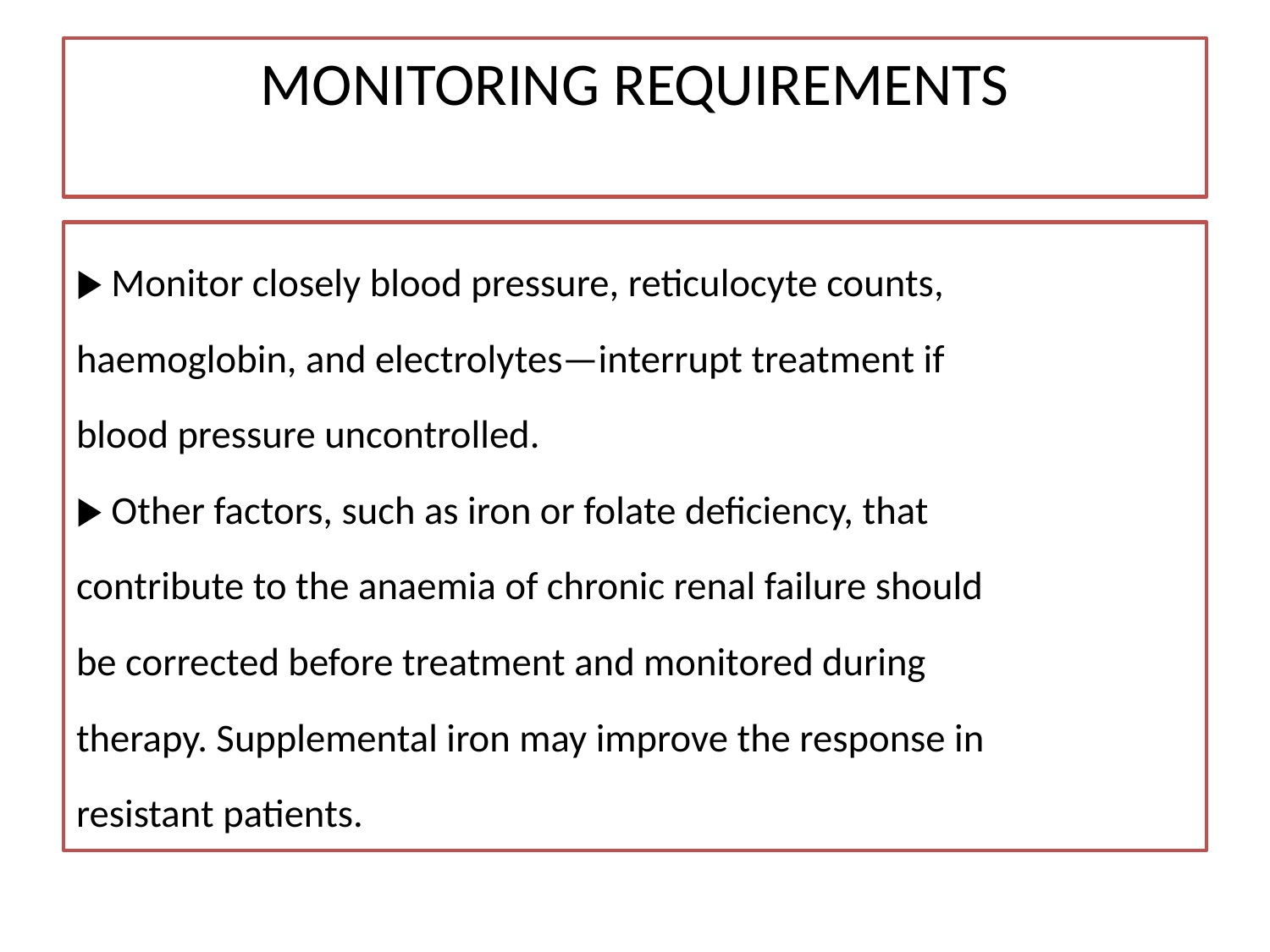

# MONITORING REQUIREMENTS
▶ Monitor closely blood pressure, reticulocyte counts,
haemoglobin, and electrolytes—interrupt treatment if
blood pressure uncontrolled.
▶ Other factors, such as iron or folate deficiency, that
contribute to the anaemia of chronic renal failure should
be corrected before treatment and monitored during
therapy. Supplemental iron may improve the response in
resistant patients.